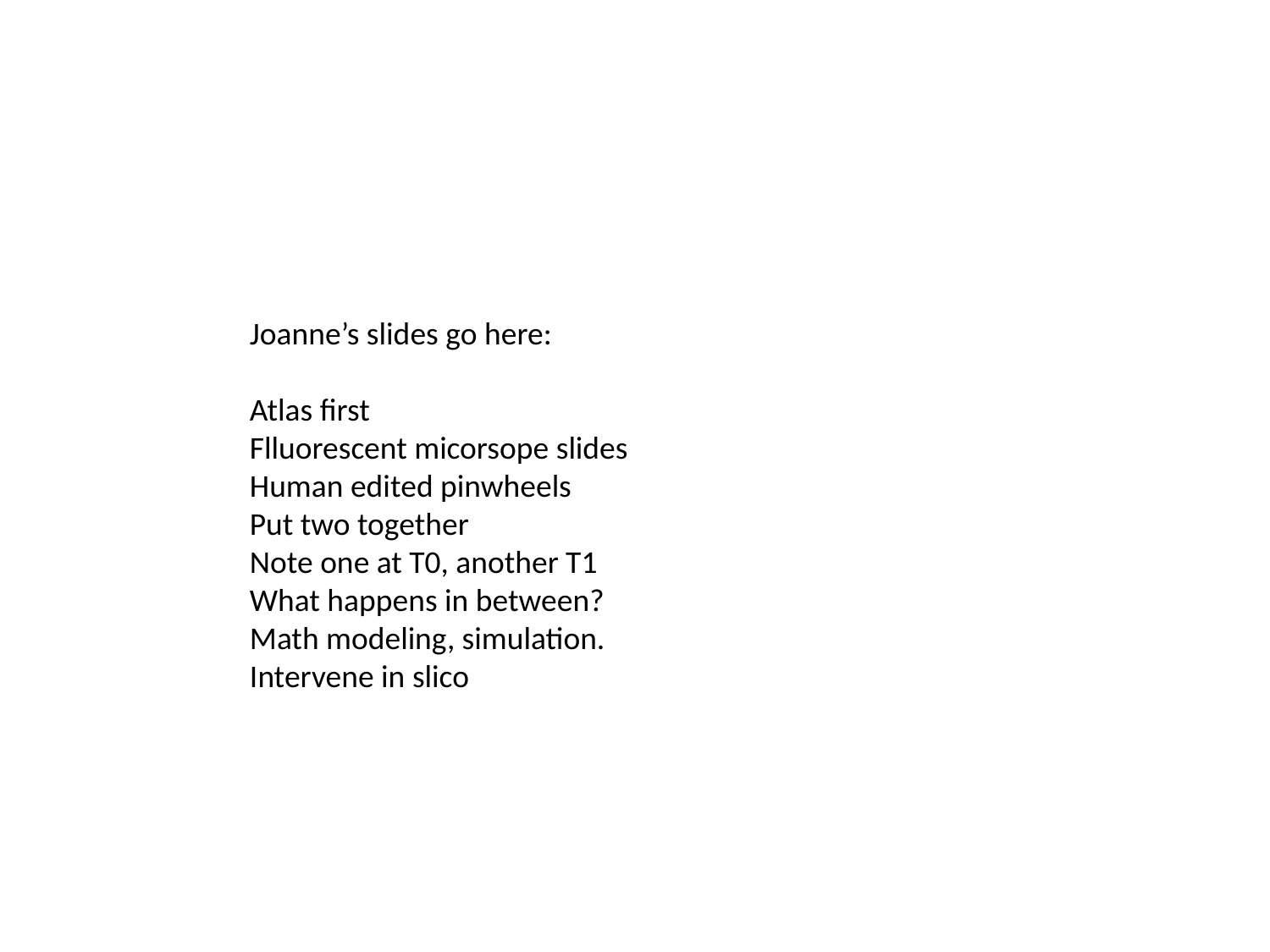

Joanne’s slides go here:

Atlas first
Flluorescent micorsope slides
Human edited pinwheels
Put two together
Note one at T0, another T1
What happens in between?
Math modeling, simulation.
Intervene in slico